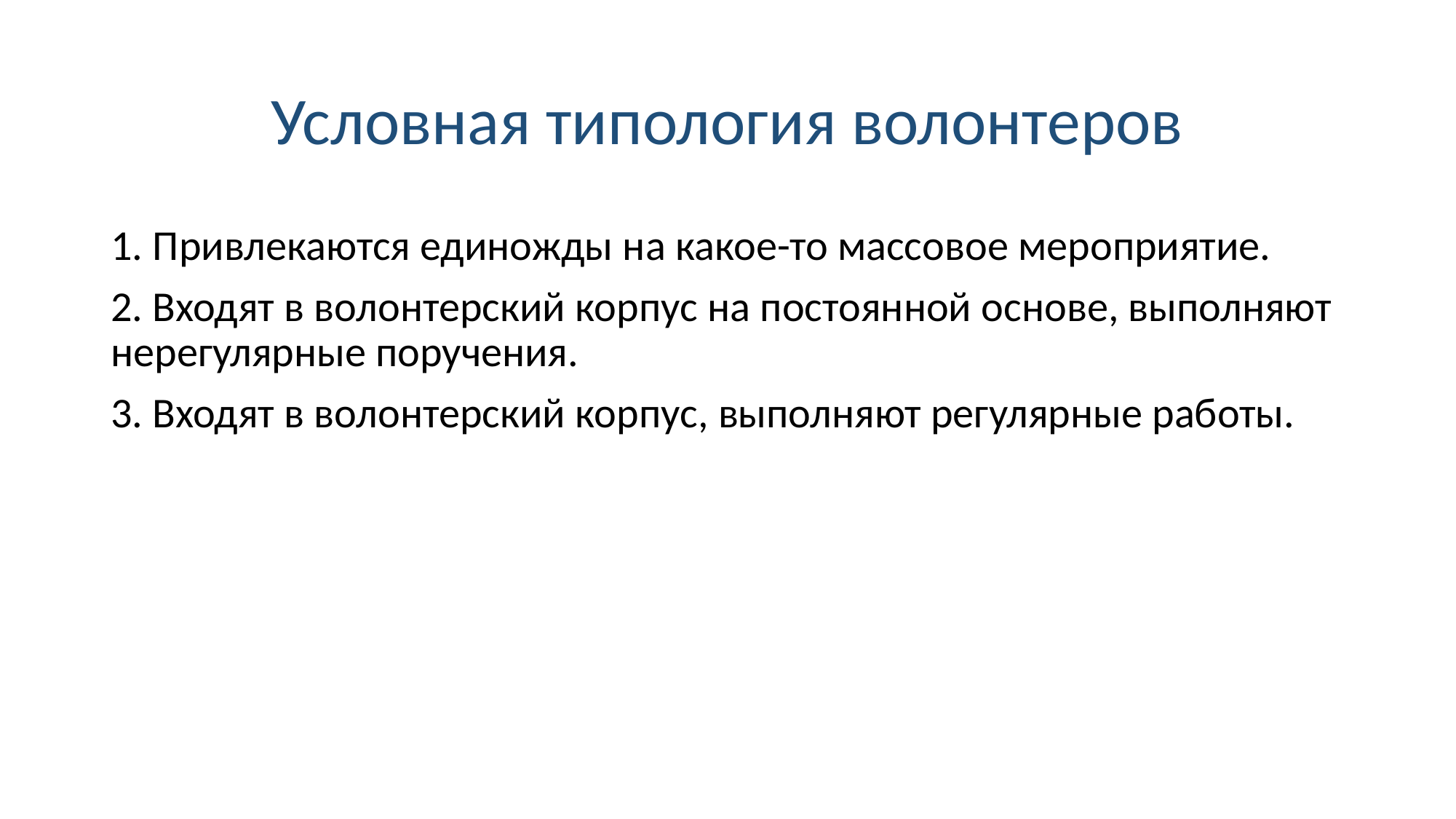

# Условная типология волонтеров
1. Привлекаются единожды на какое-то массовое мероприятие.
2. Входят в волонтерский корпус на постоянной основе, выполняют нерегулярные поручения.
3. Входят в волонтерский корпус, выполняют регулярные работы.